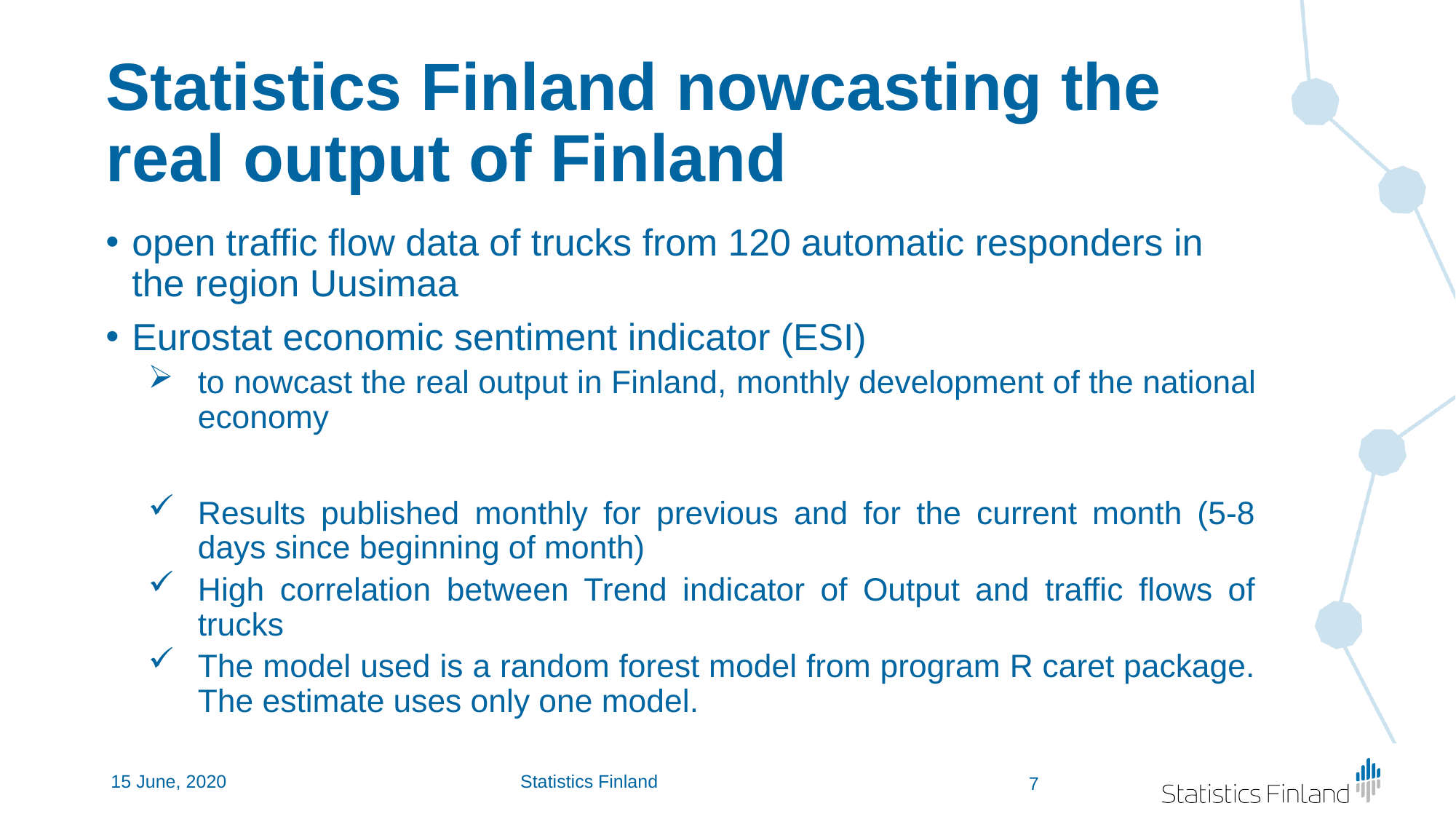

# Statistics Finland nowcasting the real output of Finland
open traffic flow data of trucks from 120 automatic responders in the region Uusimaa
Eurostat economic sentiment indicator (ESI)
to nowcast the real output in Finland, monthly development of the national economy

Results published monthly for previous and for the current month (5-8 days since beginning of month)
High correlation between Trend indicator of Output and traffic flows of trucks
The model used is a random forest model from program R caret package. The estimate uses only one model.
15 June, 2020
Statistics Finland
7